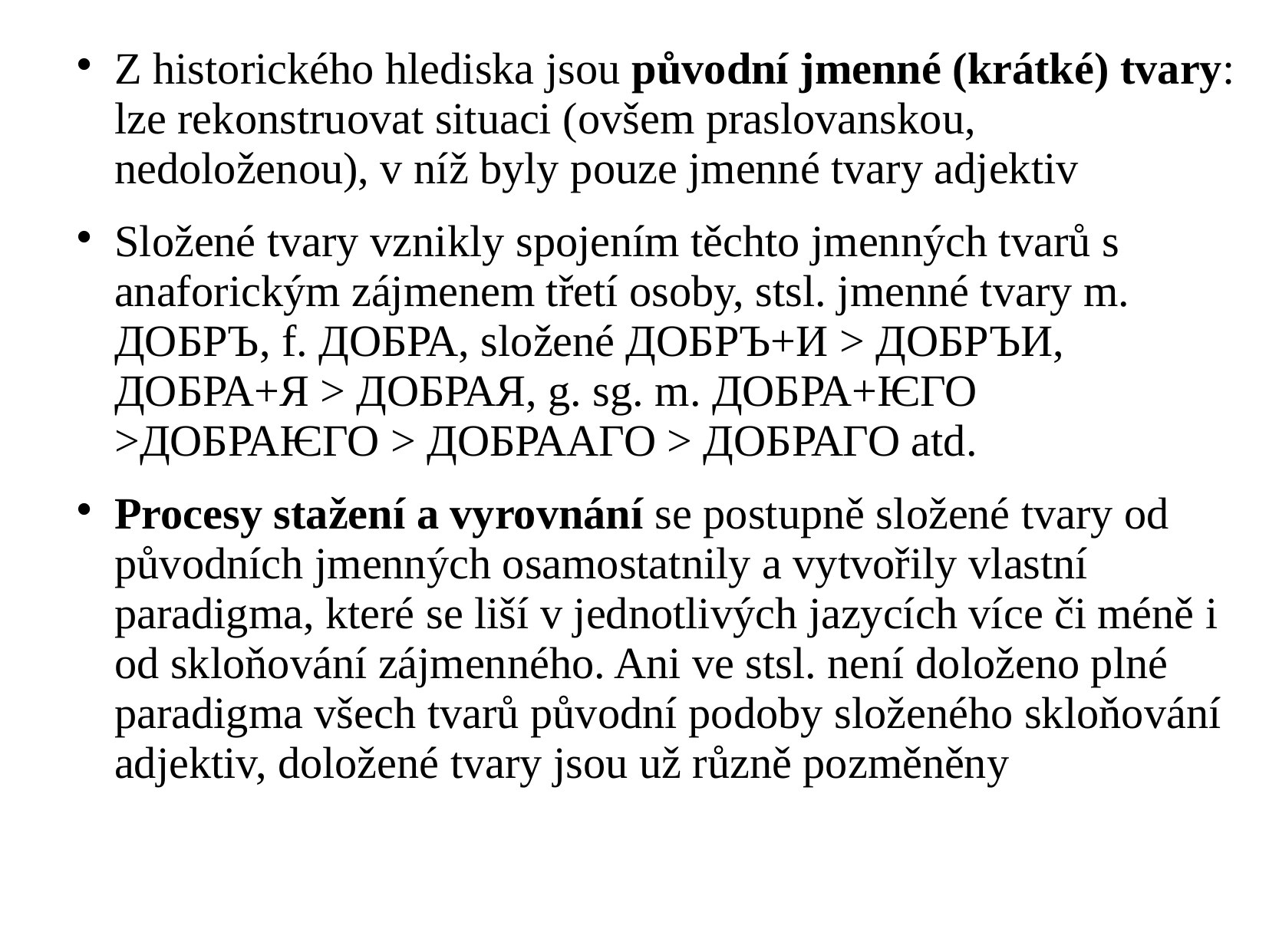

Z historického hlediska jsou původní jmenné (krátké) tvary: lze rekonstruovat situaci (ovšem praslovanskou, nedoloženou), v níž byly pouze jmenné tvary adjektiv
Složené tvary vznikly spojením těchto jmenných tvarů s anaforickým zájmenem třetí osoby, stsl. jmenné tvary m. ДОБРЪ, f. ДОБРА, složené ДОБРЪ+И > ДОБРЪИ, ДОБРА+Я > ДОБРАЯ, g. sg. m. ДОБРА+ѤГО >ДОБРАѤГО > ДОБРААГО > ДОБРАГО atd.
Procesy stažení a vyrovnání se postupně složené tvary od původních jmenných osamostatnily a vytvořily vlastní paradigma, které se liší v jednotlivých jazycích více či méně i od skloňování zájmenného. Ani ve stsl. není doloženo plné paradigma všech tvarů původní podoby složeného skloňování adjektiv, doložené tvary jsou už různě pozměněny